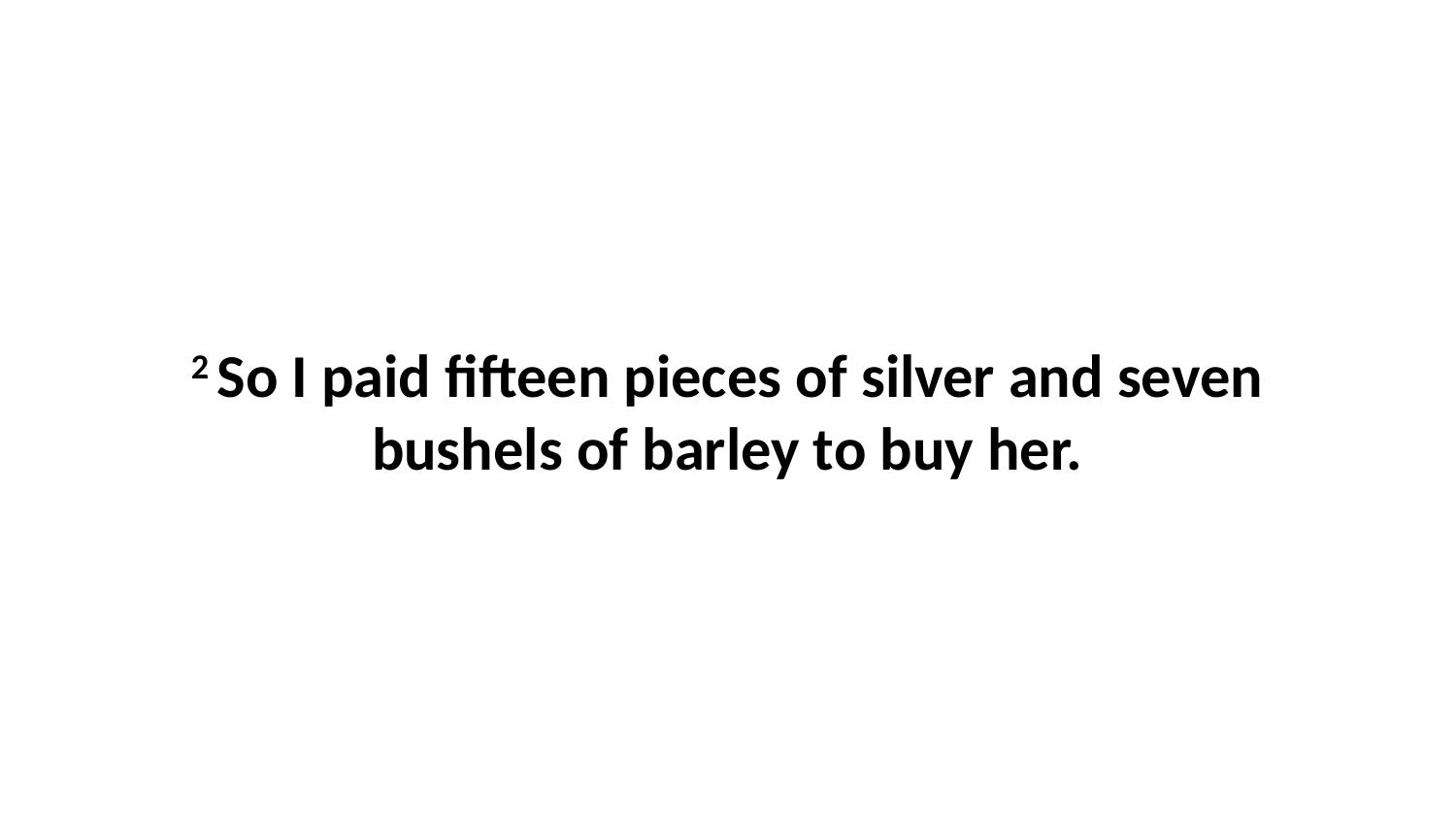

2 So I paid fifteen pieces of silver and seven bushels of barley to buy her.